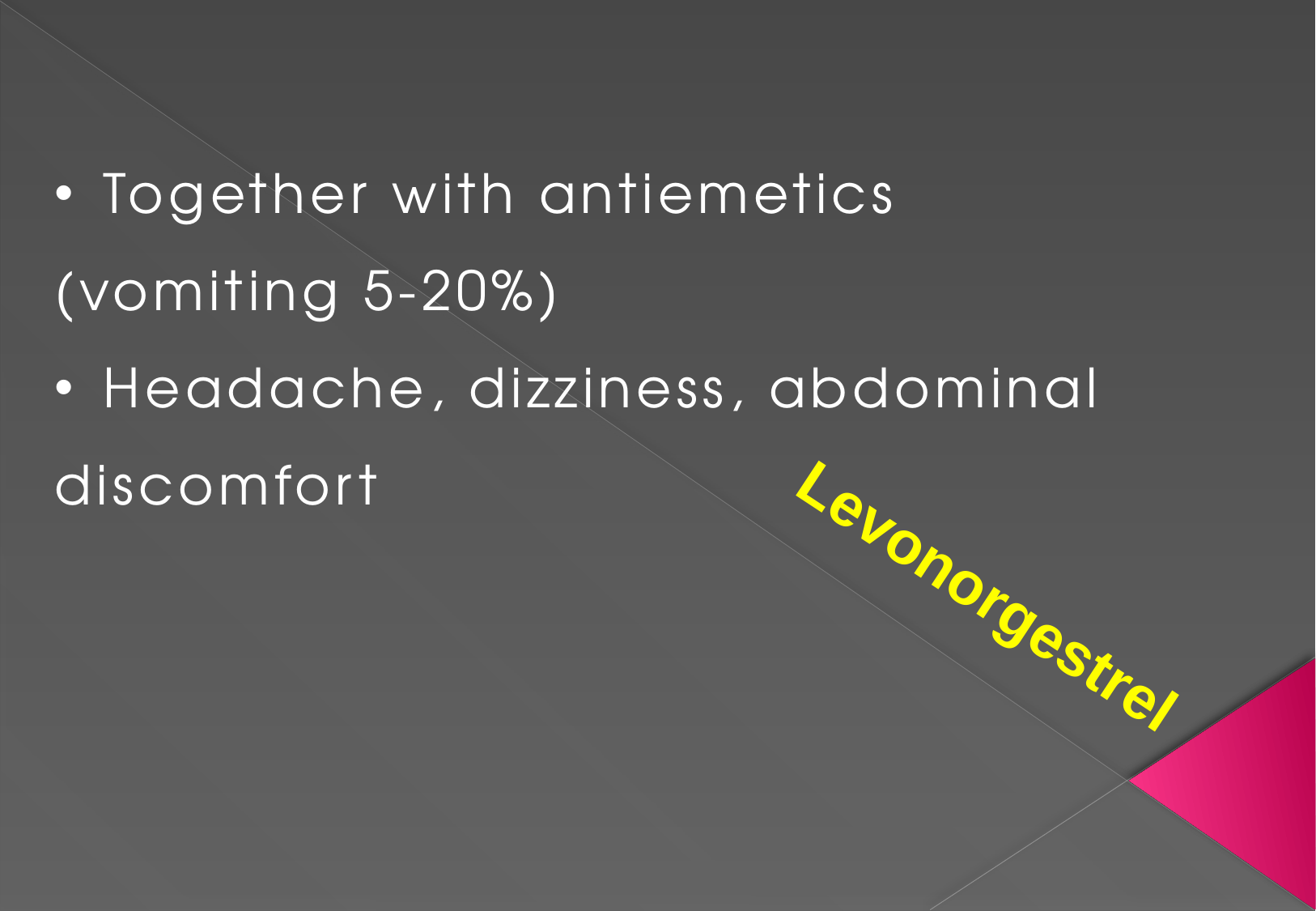

Together with antiemetics
(vomiting 5-20%)
 Headache, dizziness, abdominal
discomfort
Levonorgestrel